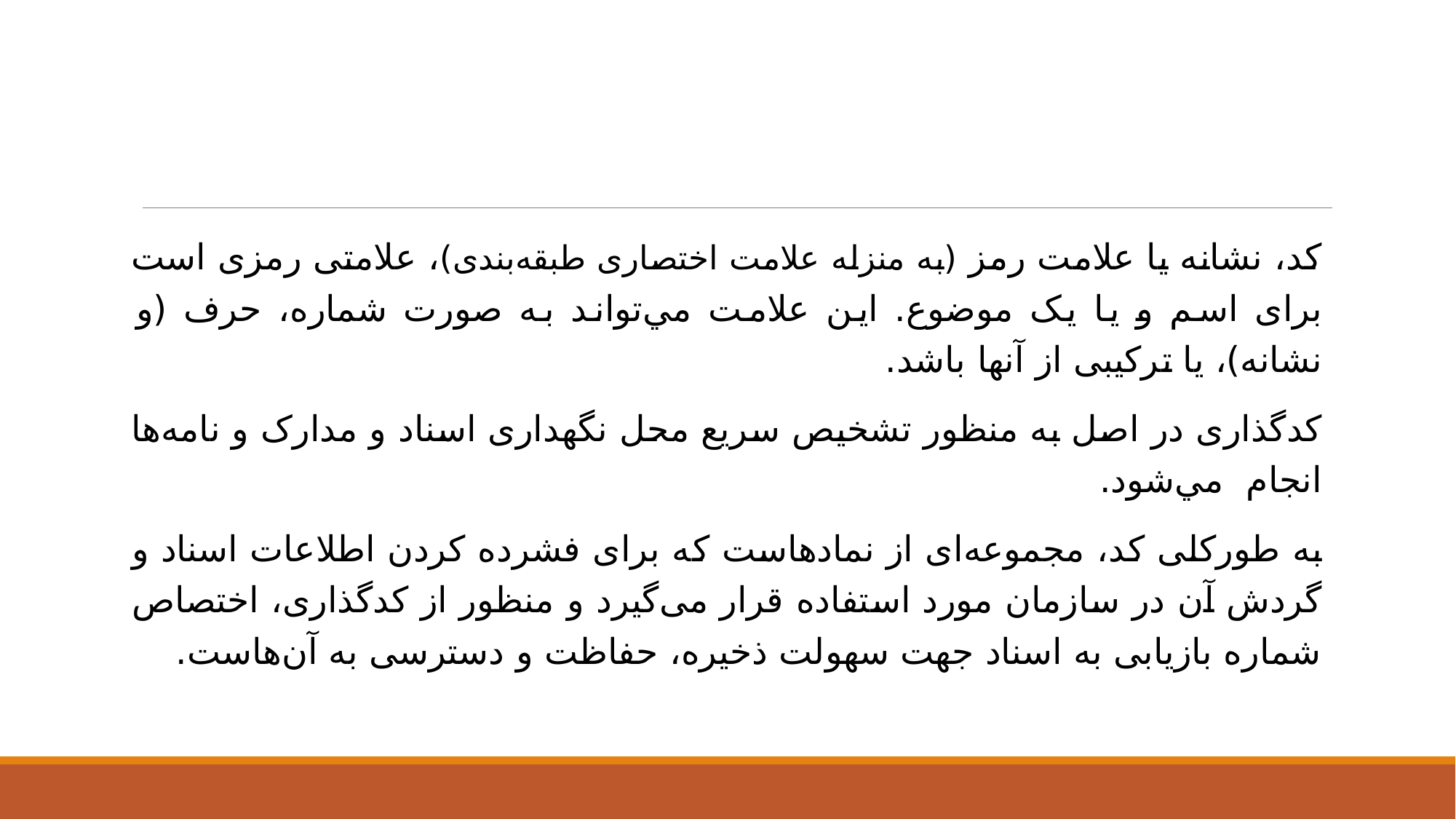

#
کد، نشانه یا علامت رمز (به منزله علامت اختصاری طبقه‌بندی)، علامتی رمزی است برای اسم و یا یک موضوع. این علامت مي‌تواند به صورت شماره، حرف (و نشانه)، یا ترکیبی از آنها باشد.
کدگذاری در اصل به منظور تشخیص سریع محل نگهداری اسناد و مدارک و نامه‌ها انجام  مي‌شود.
به طورکلی کد، مجموعه‌ای از نمادهاست که برای فشرده کردن اطلاعات اسناد و گردش آن در سازمان مورد استفاده قرار می‌گیرد و منظور از کدگذاری، اختصاص شماره بازیابی به اسناد جهت سهولت ذخیره، حفاظت و دسترسی به آن‌هاست.